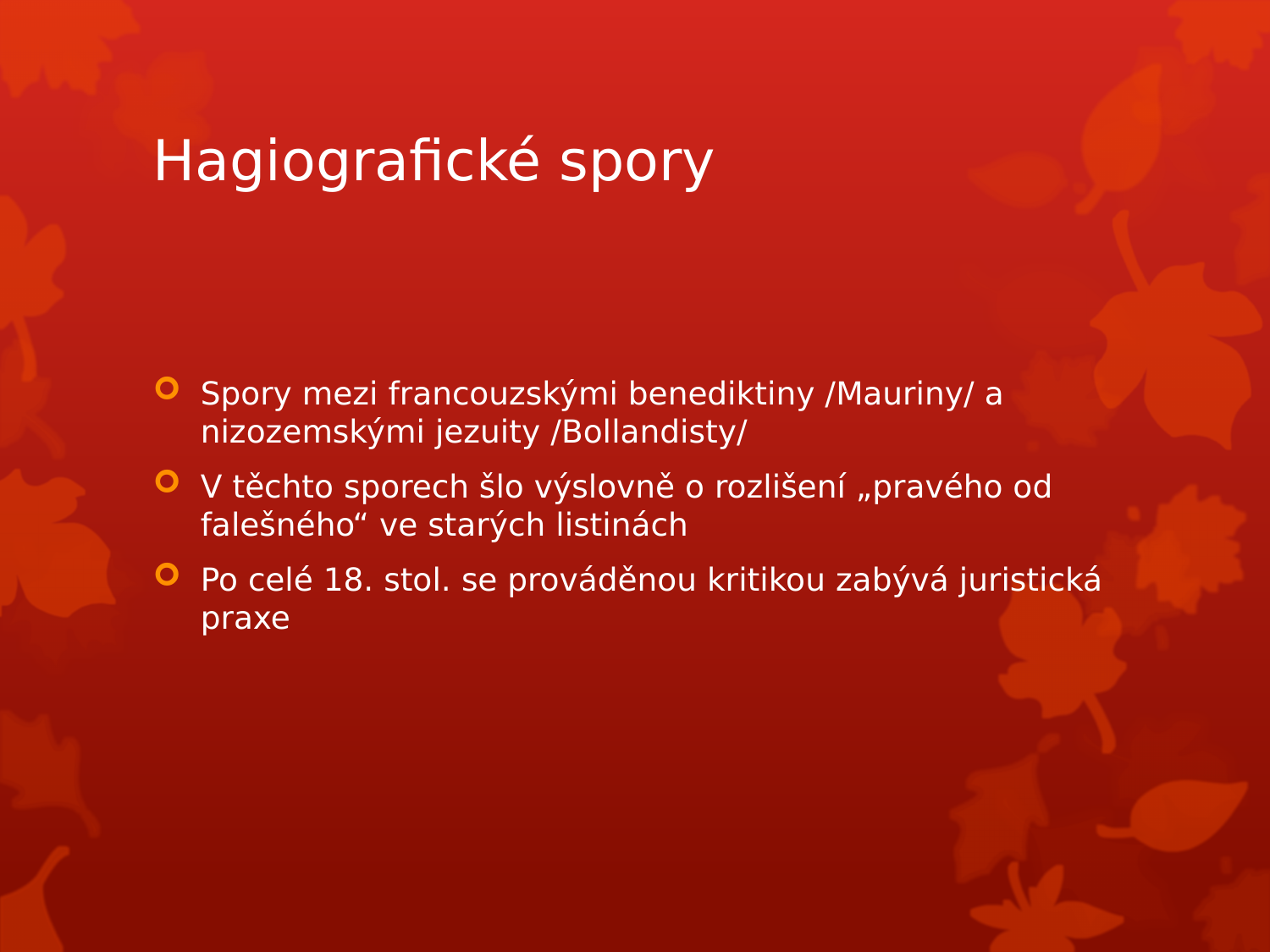

# Hagiografické spory
Spory mezi francouzskými benediktiny /Mauriny/ a nizozemskými jezuity /Bollandisty/
V těchto sporech šlo výslovně o rozlišení „pravého od falešného“ ve starých listinách
Po celé 18. stol. se prováděnou kritikou zabývá juristická praxe